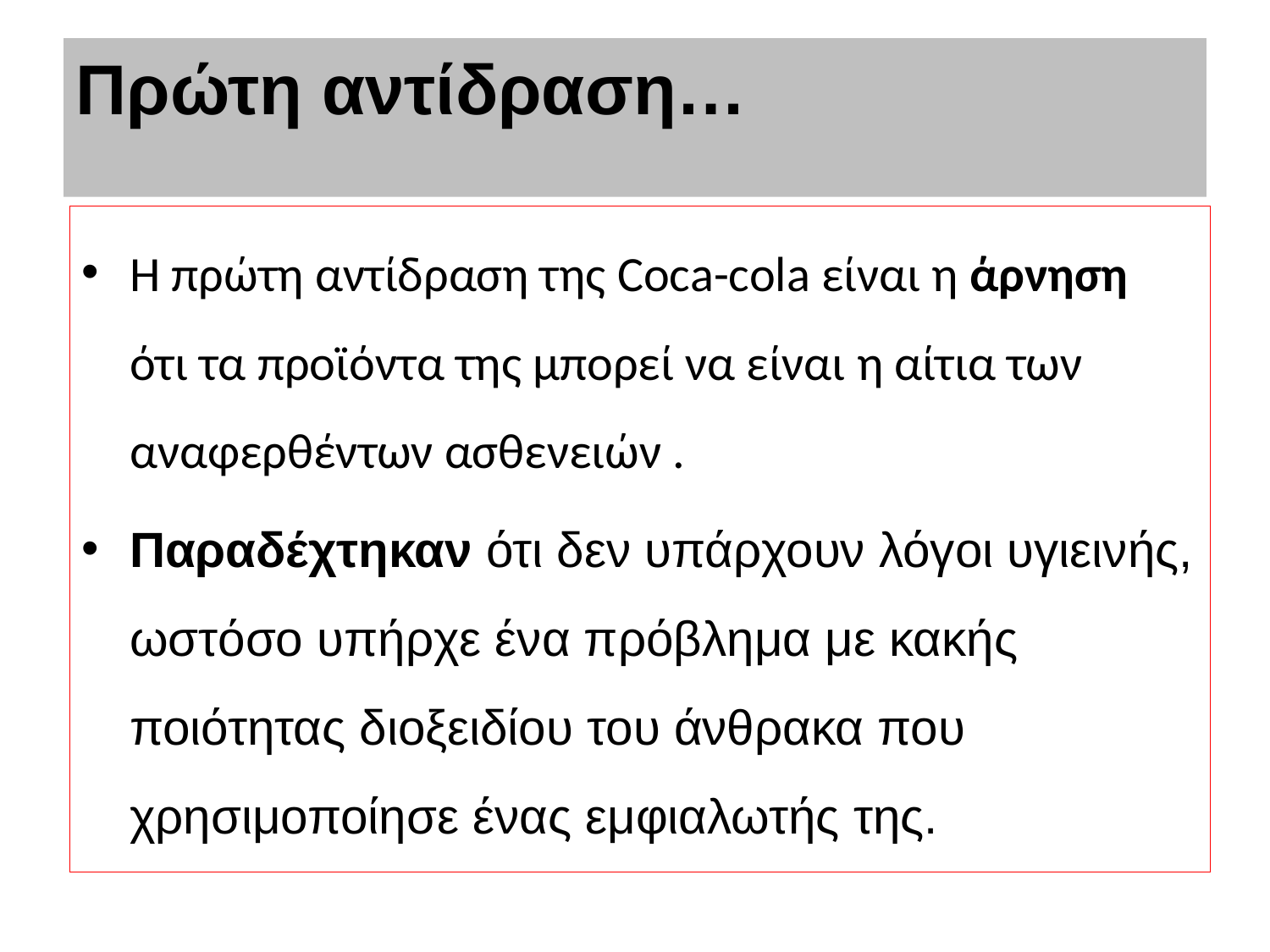

# Πρώτη αντίδραση…
Η πρώτη αντίδραση της Coca-cola είναι η άρνηση ότι τα προϊόντα της μπορεί να είναι η αίτια των αναφερθέντων ασθενειών .
Παραδέχτηκαν ότι δεν υπάρχουν λόγοι υγιεινής, ωστόσο υπήρχε ένα πρόβλημα με κακής ποιότητας διοξειδίου του άνθρακα που χρησιμοποίησε ένας εμφιαλωτής της.